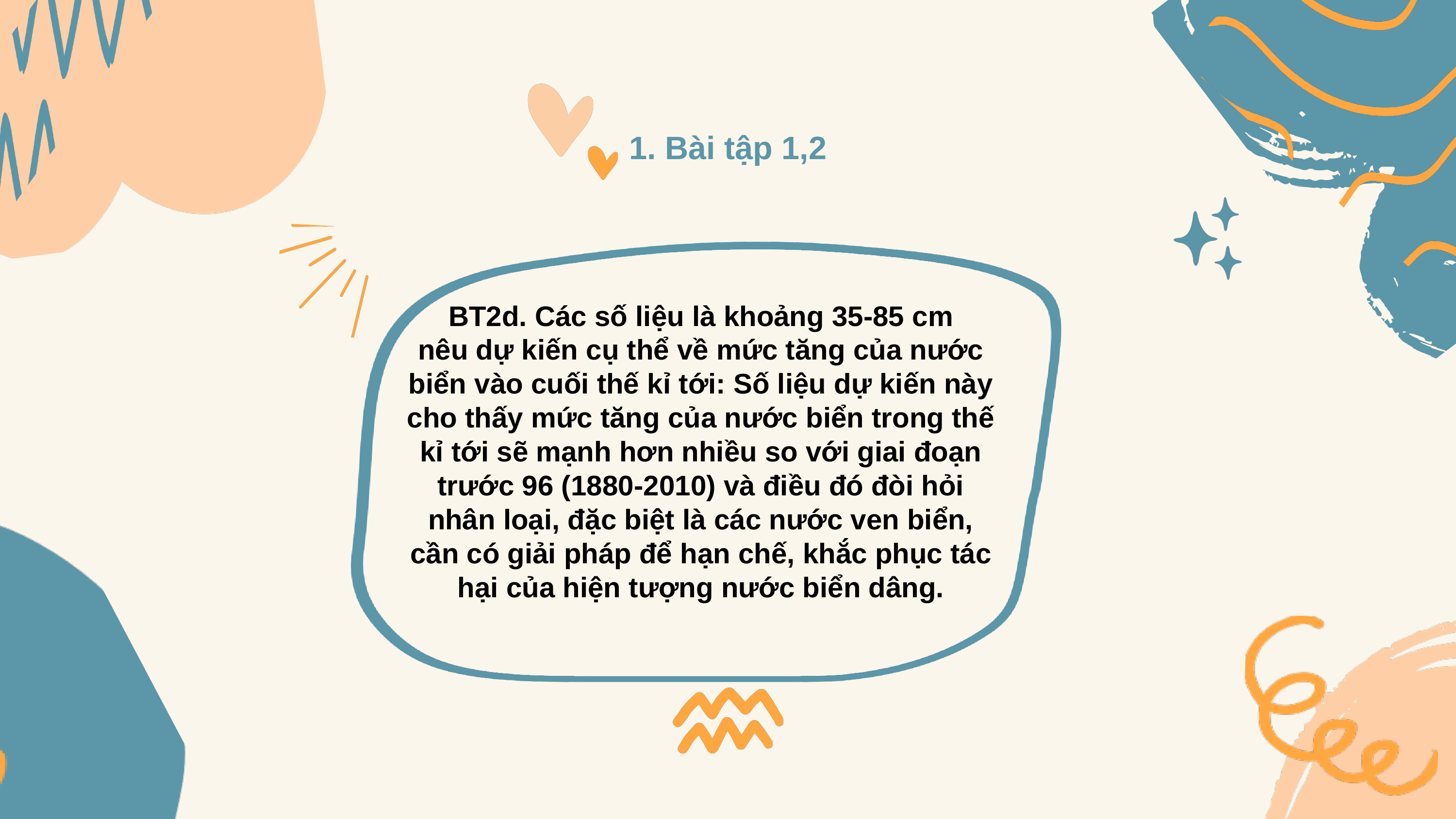

1. Bài tập 1,2

BT2d. Các số liệu là khoảng 35-85 cm
nêu dự kiến cụ thể về mức tăng của nước biển vào cuối thế kỉ tới: Số liệu dự kiến này cho thấy mức tăng của nước biển trong thế kỉ tới sẽ mạnh hơn nhiều so với giai đoạn trước 96 (1880-2010) và điều đó đòi hỏi nhân loại, đặc biệt là các nước ven biển, cần có giải pháp để hạn chế, khắc phục tác hại của hiện tượng nước biển dâng.